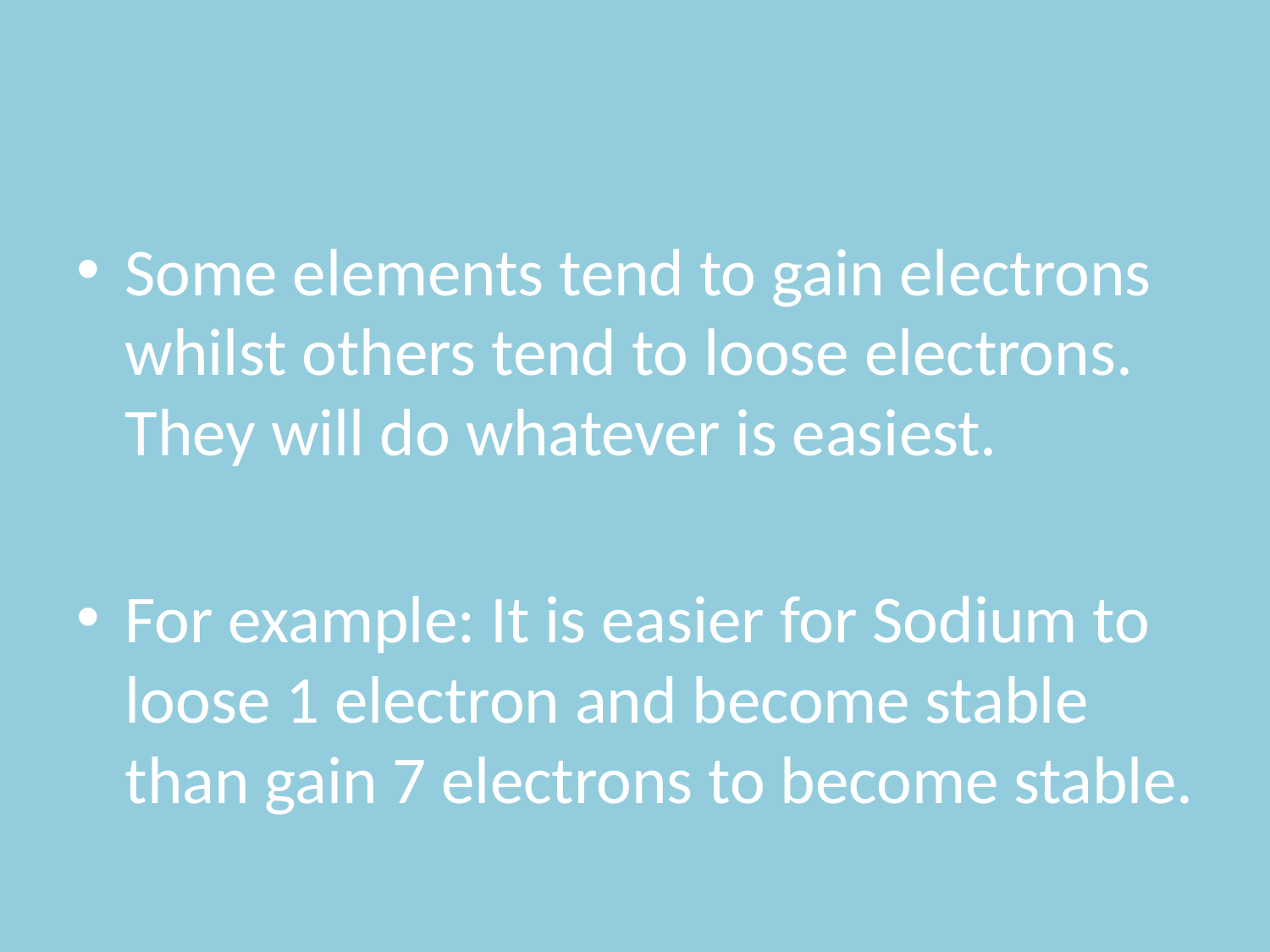

#
Some elements tend to gain electrons whilst others tend to loose electrons. They will do whatever is easiest.

For example: It is easier for Sodium to loose 1 electron and become stable than gain 7 electrons to become stable.